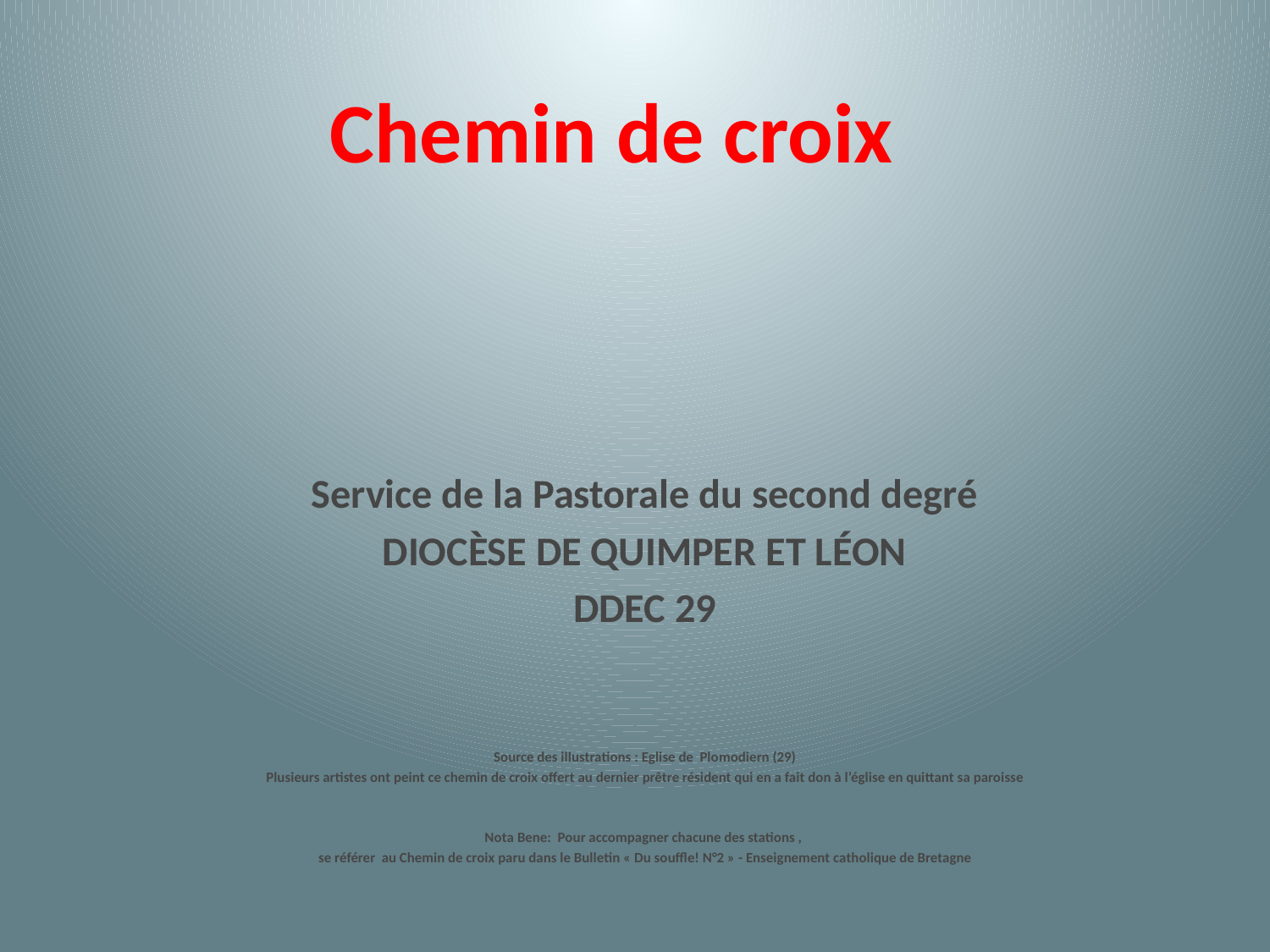

# Chemin de croix

Service de la Pastorale du second degré
Diocèse de Quimper et Léon
DDEC 29

Source des illustrations : Eglise de  Plomodiern (29)
Plusieurs artistes ont peint ce chemin de croix offert au dernier prêtre résident qui en a fait don à l’église en quittant sa paroisse

Nota Bene:  Pour accompagner chacune des stations ,
se référer  au Chemin de croix paru dans le Bulletin « Du souffle! N°2 » - Enseignement catholique de Bretagne